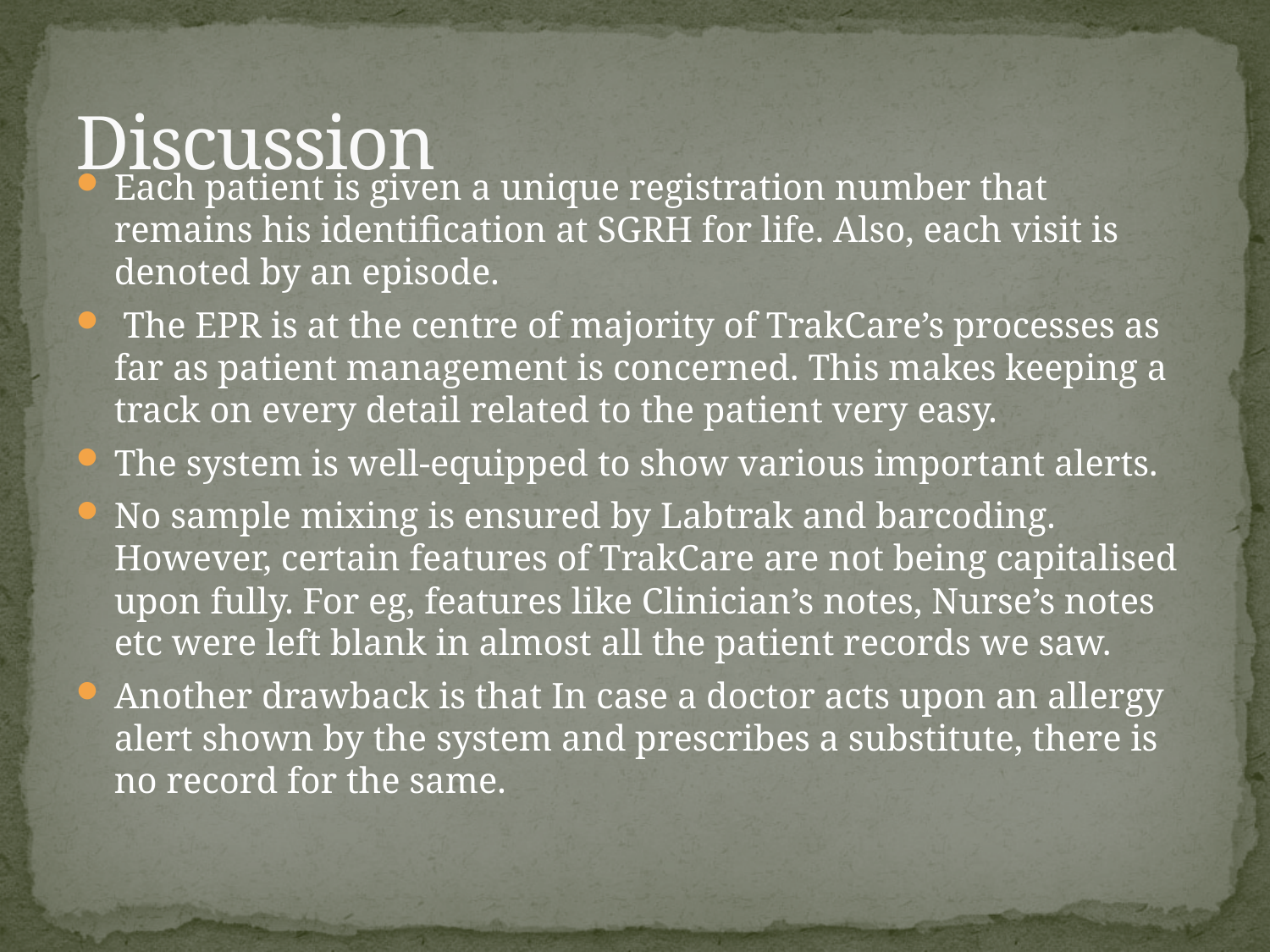

# Discussion
Each patient is given a unique registration number that remains his identification at SGRH for life. Also, each visit is denoted by an episode.
 The EPR is at the centre of majority of TrakCare’s processes as far as patient management is concerned. This makes keeping a track on every detail related to the patient very easy.
The system is well-equipped to show various important alerts.
No sample mixing is ensured by Labtrak and barcoding. However, certain features of TrakCare are not being capitalised upon fully. For eg, features like Clinician’s notes, Nurse’s notes etc were left blank in almost all the patient records we saw.
Another drawback is that In case a doctor acts upon an allergy alert shown by the system and prescribes a substitute, there is no record for the same.